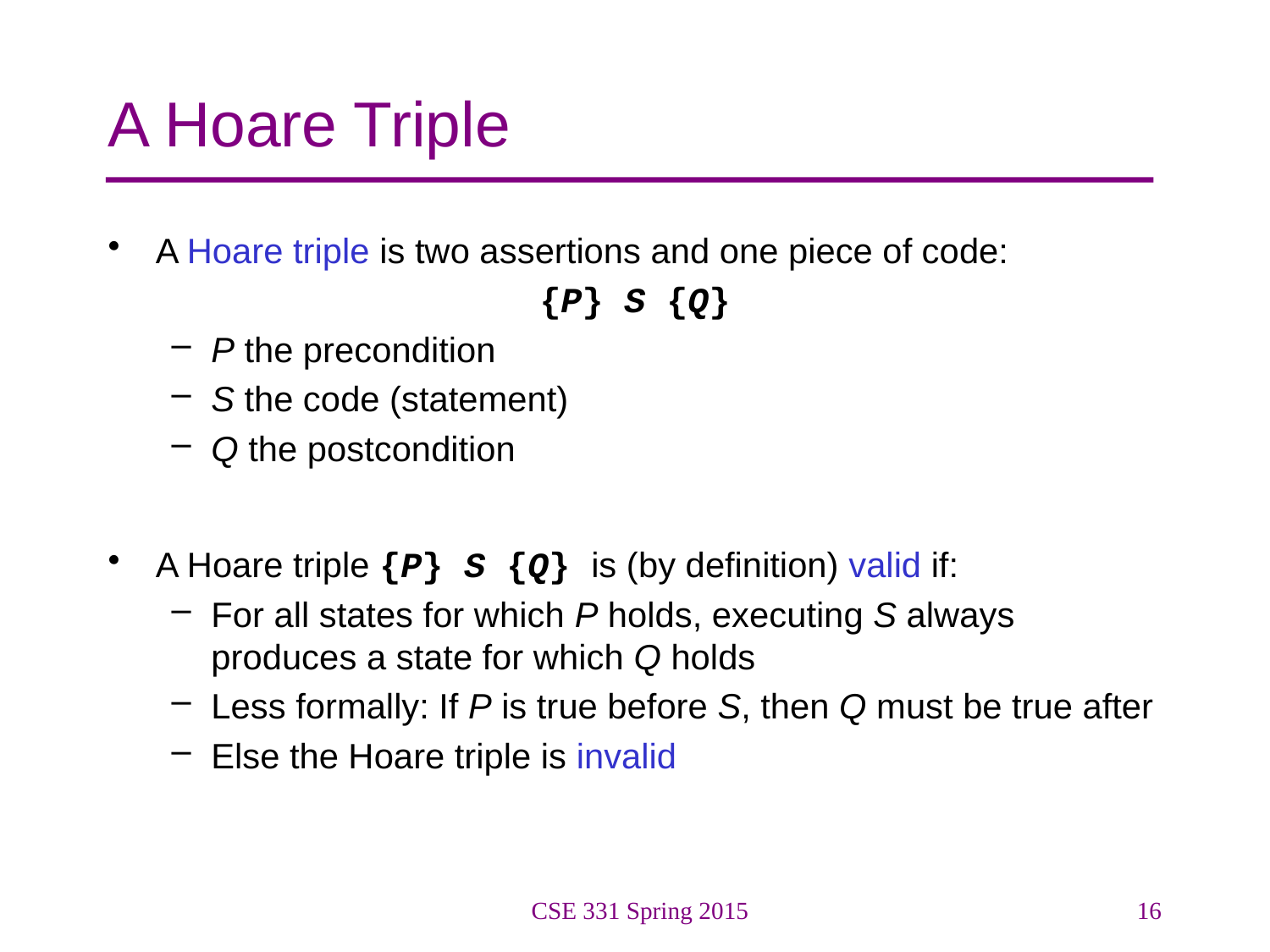

# A Hoare Triple
A Hoare triple is two assertions and one piece of code:
{P} S {Q}
P the precondition
S the code (statement)
Q the postcondition

A Hoare triple {P} S {Q} is (by definition) valid if:
For all states for which P holds, executing S always produces a state for which Q holds
Less formally: If P is true before S, then Q must be true after
Else the Hoare triple is invalid
CSE 331 Spring 2015
16